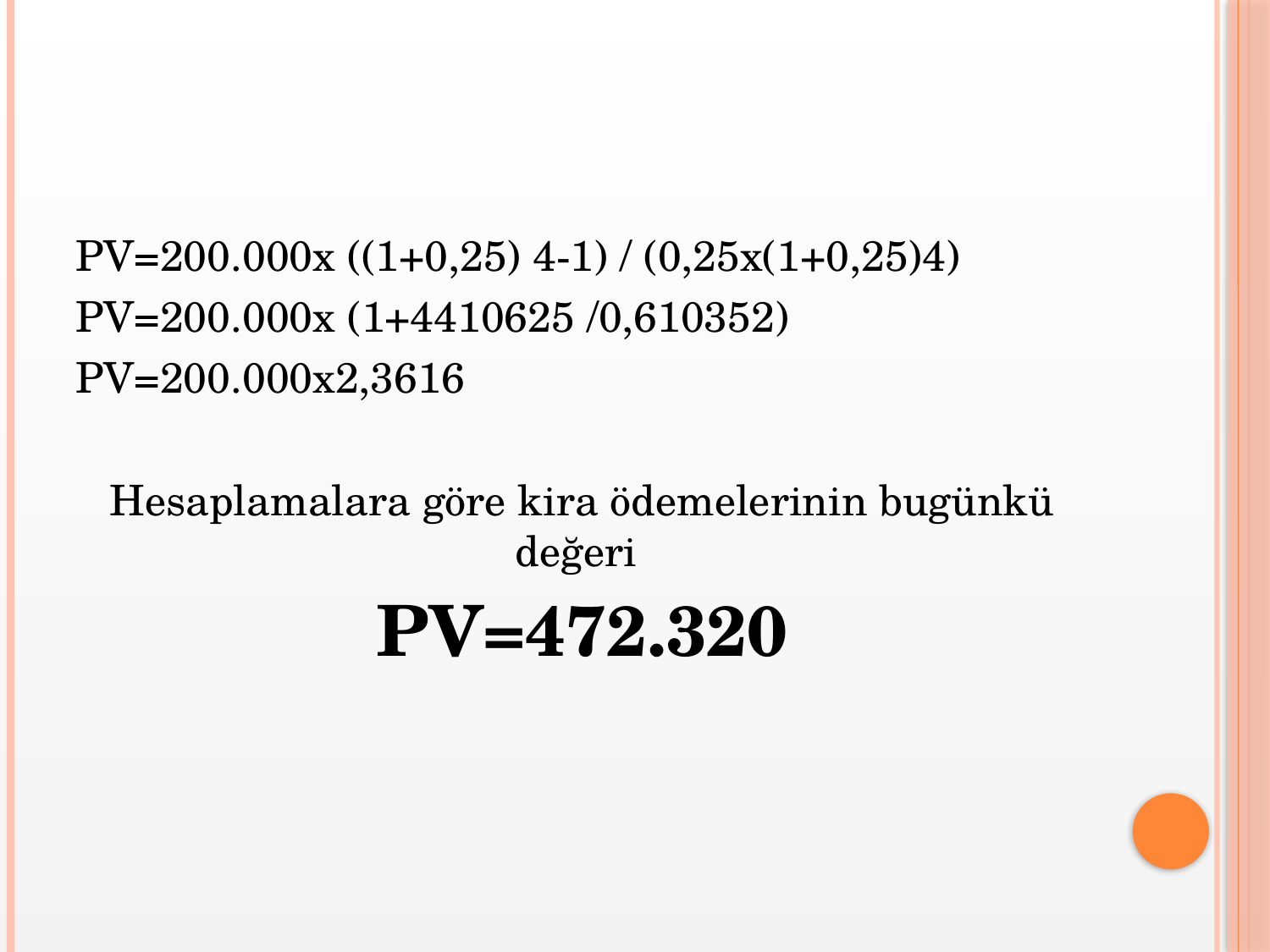

PV=200.000x ((1+0,25) 4-1) / (0,25x(1+0,25)4)
PV=200.000x (1+4410625 /0,610352)
PV=200.000x2,3616

Hesaplamalara göre kira ödemelerinin bugünkü değeri
PV=472.320